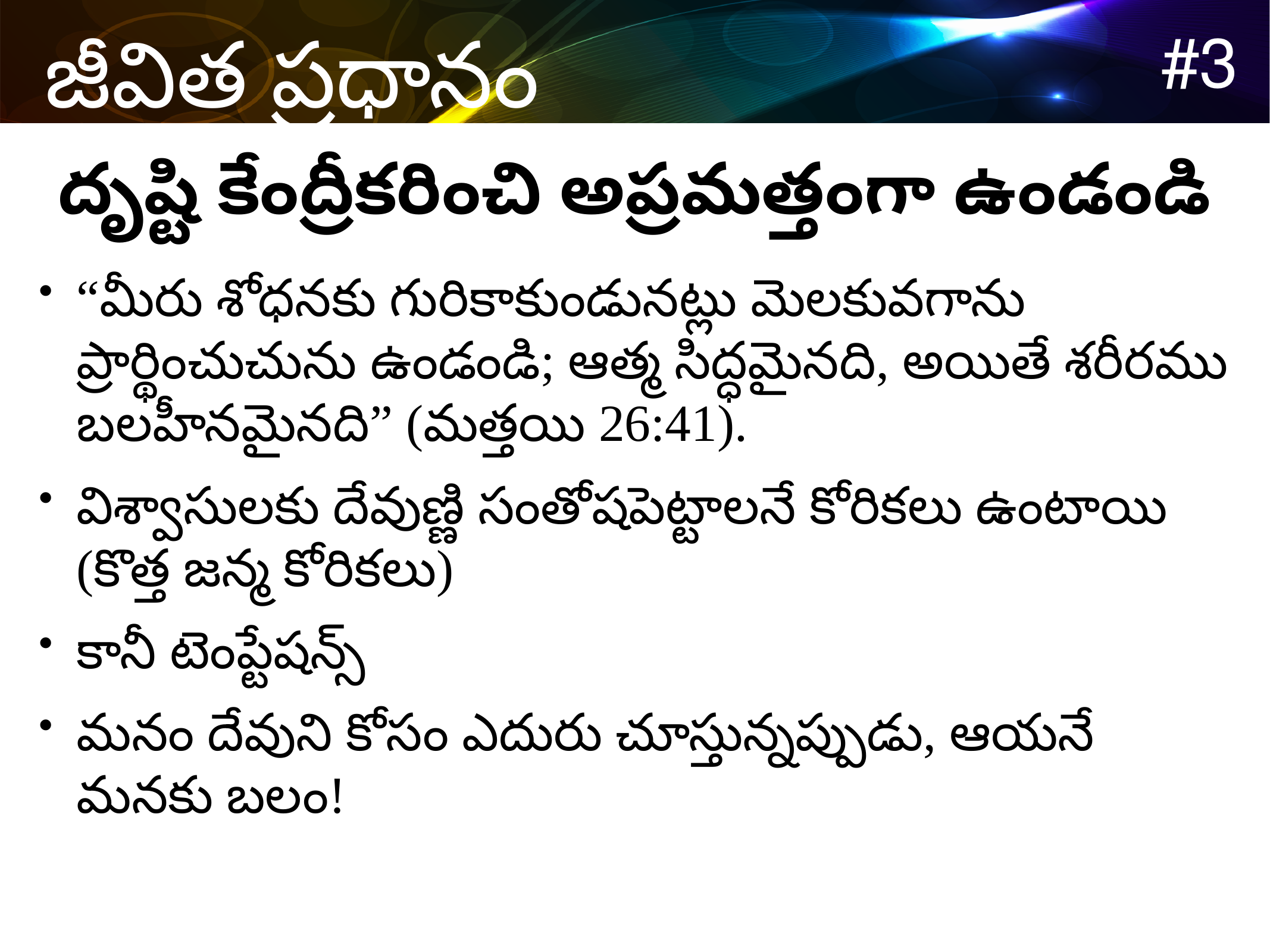

దృష్టి కేంద్రీకరించి అప్రమత్తంగా ఉండండి
“మీరు శోధనకు గురికాకుండునట్లు మెలకువగాను ప్రార్థించుచును ఉండండి; ఆత్మ సిద్ధమైనది, అయితే శరీరము బలహీనమైనది” (మత్తయి 26:41).
విశ్వాసులకు దేవుణ్ణి సంతోషపెట్టాలనే కోరికలు ఉంటాయి (కొత్త జన్మ కోరికలు)
కానీ టెంప్టేషన్స్
మనం దేవుని కోసం ఎదురు చూస్తున్నప్పుడు, ఆయనే మనకు బలం!
12